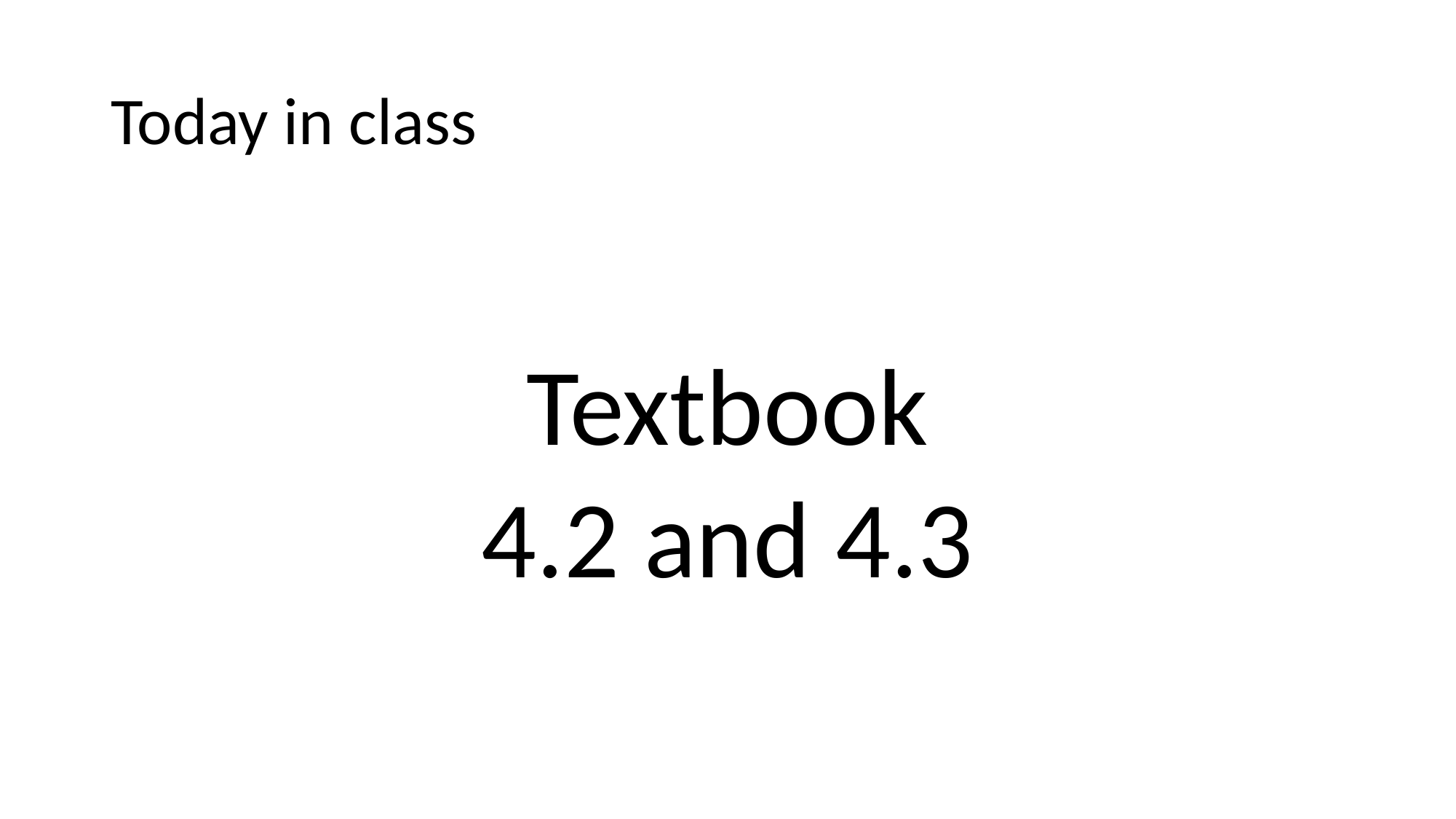

# Today in class

Textbook
4.2 and 4.3